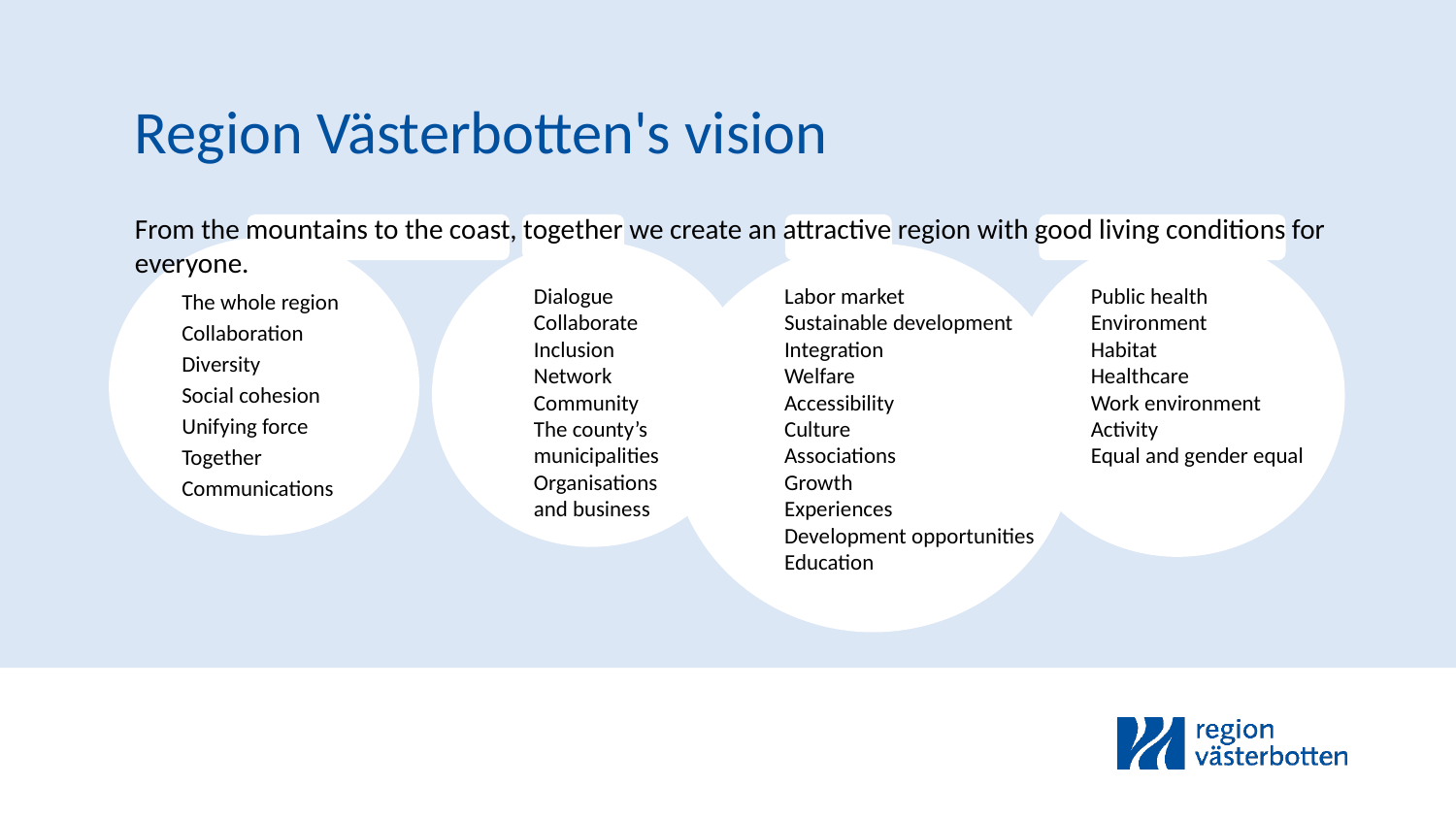

Region Västerbotten's vision
From the mountains to the coast, together we create an attractive region with good living conditions for everyone.

Dialogue
Collaborate
Inclusion
Network
Community
The county’s municipalities
Organisations
and business
Labor market
Sustainable development
Integration
Welfare
Accessibility
Culture
Associations
Growth
Experiences
Development opportunities
Education
Public health
Environment
Habitat
Healthcare
Work environment
Activity
Equal and gender equal
The whole region
Collaboration
Diversity
Social cohesion
Unifying force
Together
Communications